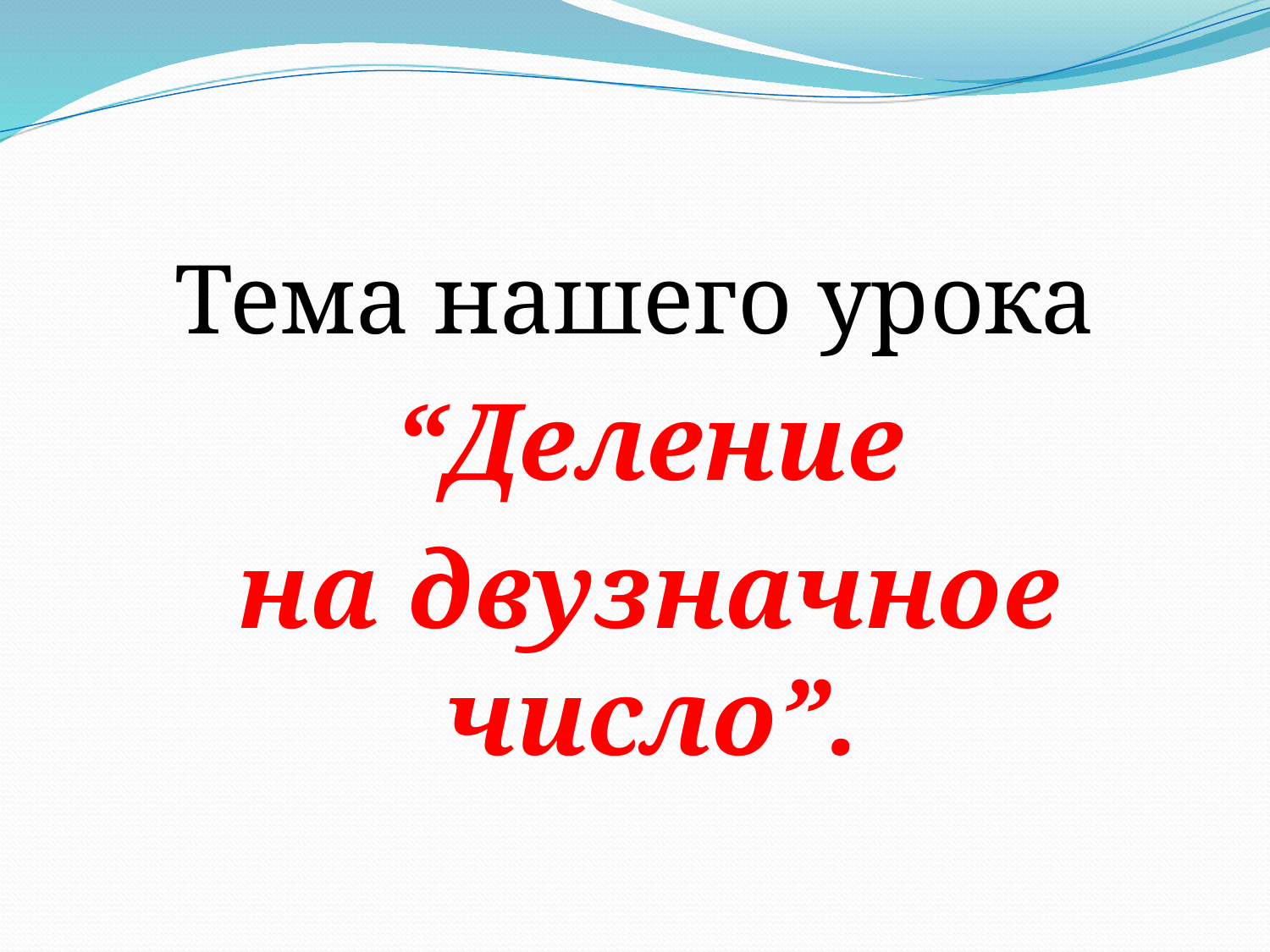

#

Тема нашего урока
 “Деление
 на двузначное число”.